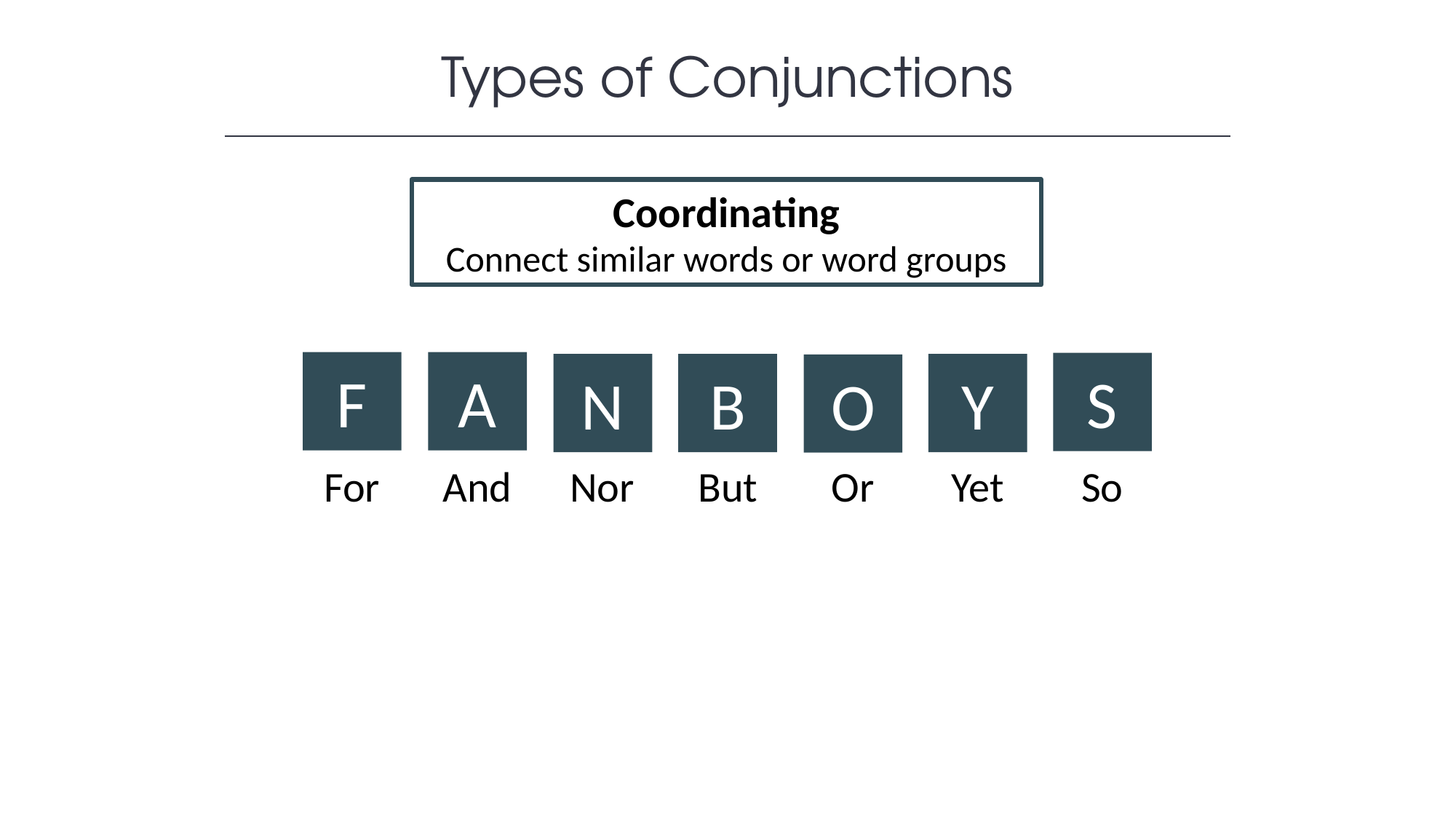

Types of Conjunctions

HAWKES LEARNING
Coordinating
Connect similar words or word groups
F
A
S
N
B
Y
O
For
And
Nor
Or
Yet
So
But